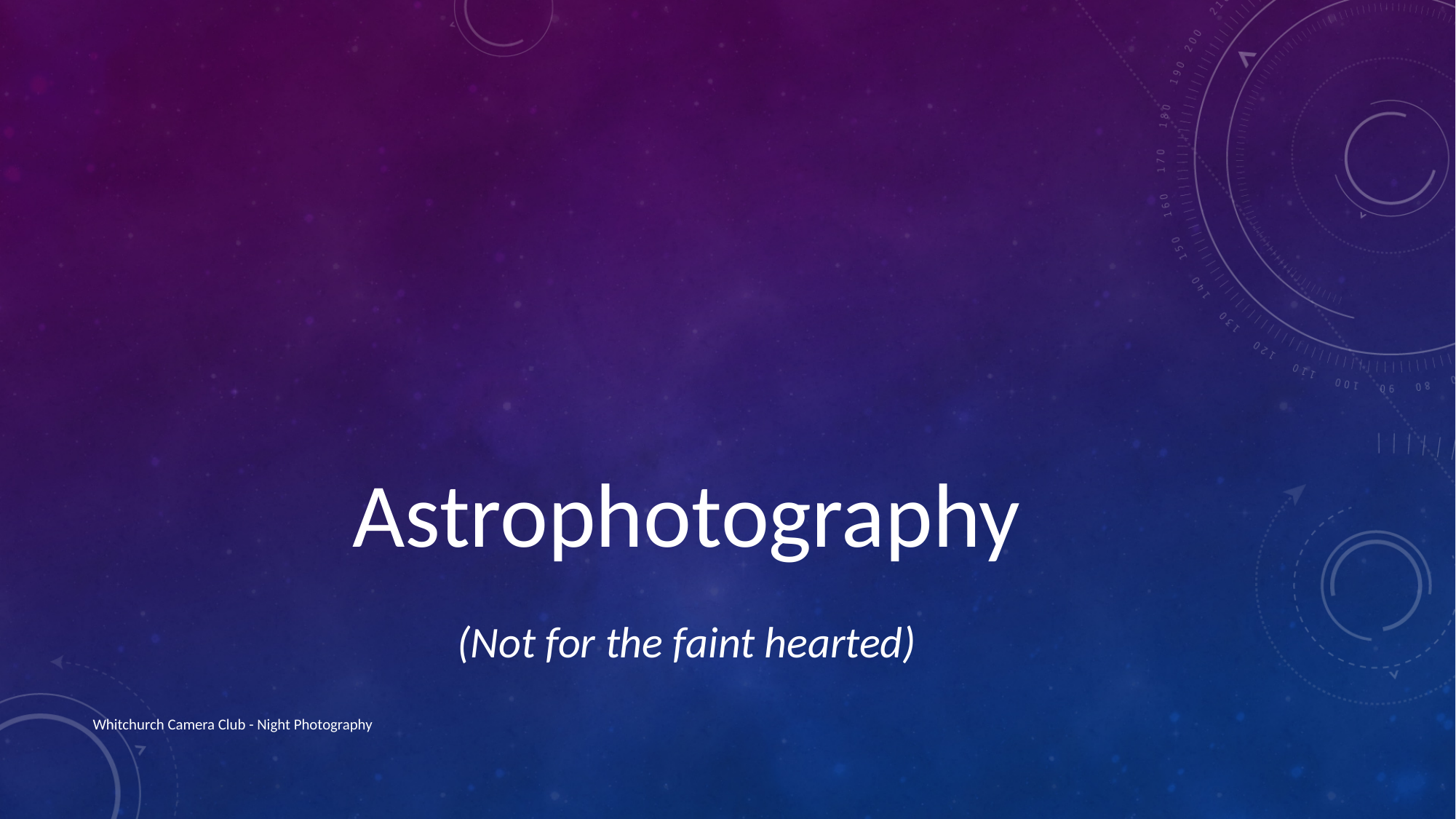

# Astrophotography

(Not for the faint hearted)
Whitchurch Camera Club - Night Photography